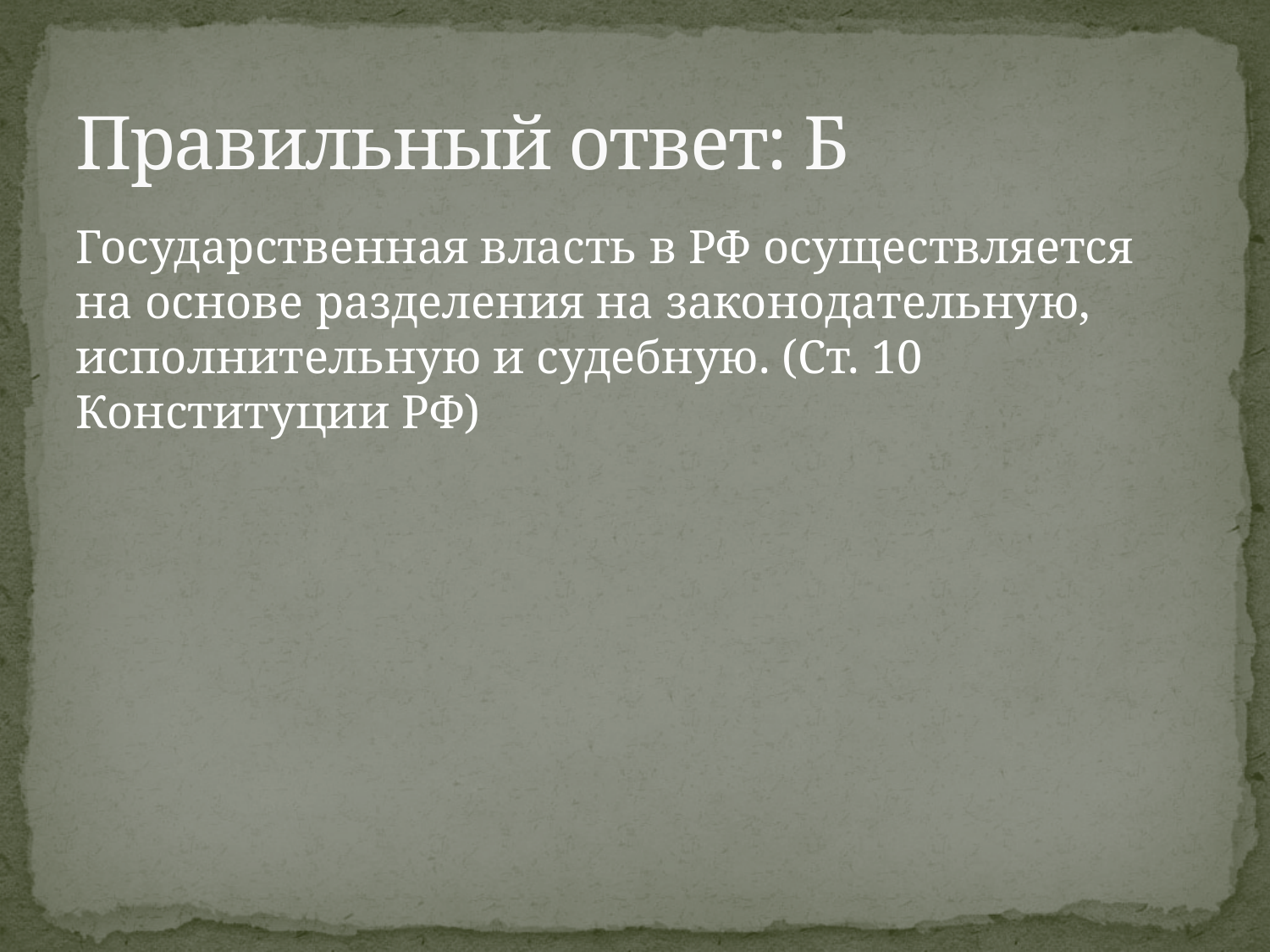

# Правильный ответ: Б
Государственная власть в РФ осуществляется на основе разделения на законодательную, исполнительную и судебную. (Ст. 10 Конституции РФ)